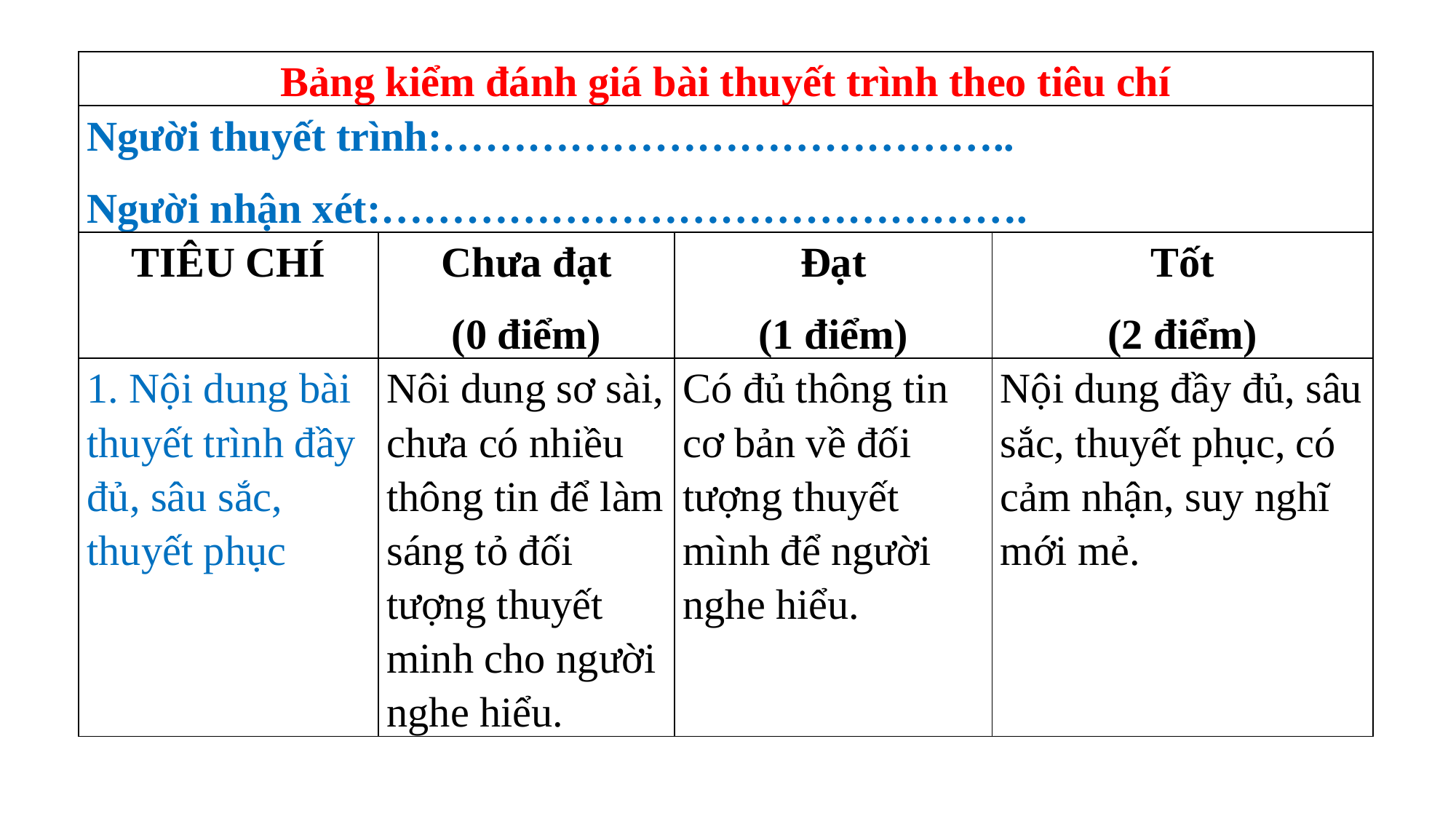

| Bảng kiểm đánh giá bài thuyết trình theo tiêu chí |  |  |  |
| --- | --- | --- | --- |
| Người thuyết trình:………………………………….. Người nhận xét:………………………………………. |  |  |  |
| TIÊU CHÍ | Chưa đạt (0 điểm) | Đạt (1 điểm) | Tốt (2 điểm) |
| 1. Nội dung bài thuyết trình đầy đủ, sâu sắc, thuyết phục | Nôi dung sơ sài, chưa có nhiều thông tin để làm sáng tỏ đối tượng thuyết minh cho người nghe hiểu. | Có đủ thông tin cơ bản về đối tượng thuyết mình để người nghe hiểu. | Nội dung đầy đủ, sâu sắc, thuyết phục, có cảm nhận, suy nghĩ mới mẻ. |